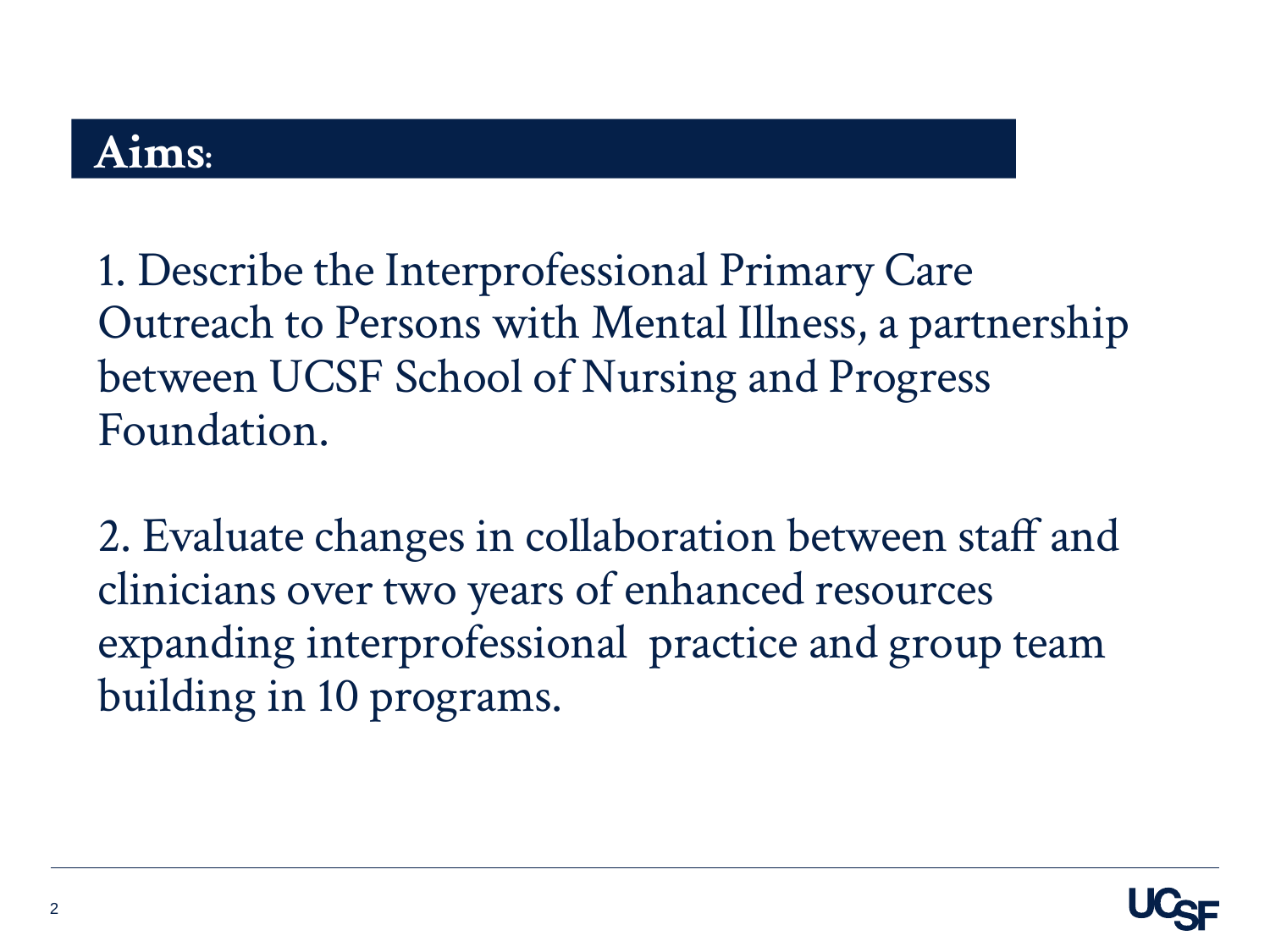

Aims:
# 1. Describe the Interprofessional Primary Care Outreach to Persons with Mental Illness, a partnership between UCSF School of Nursing and Progress Foundation. 2. Evaluate changes in collaboration between staff and clinicians over two years of enhanced resources expanding interprofessional  practice and group team building in 10 programs.
2